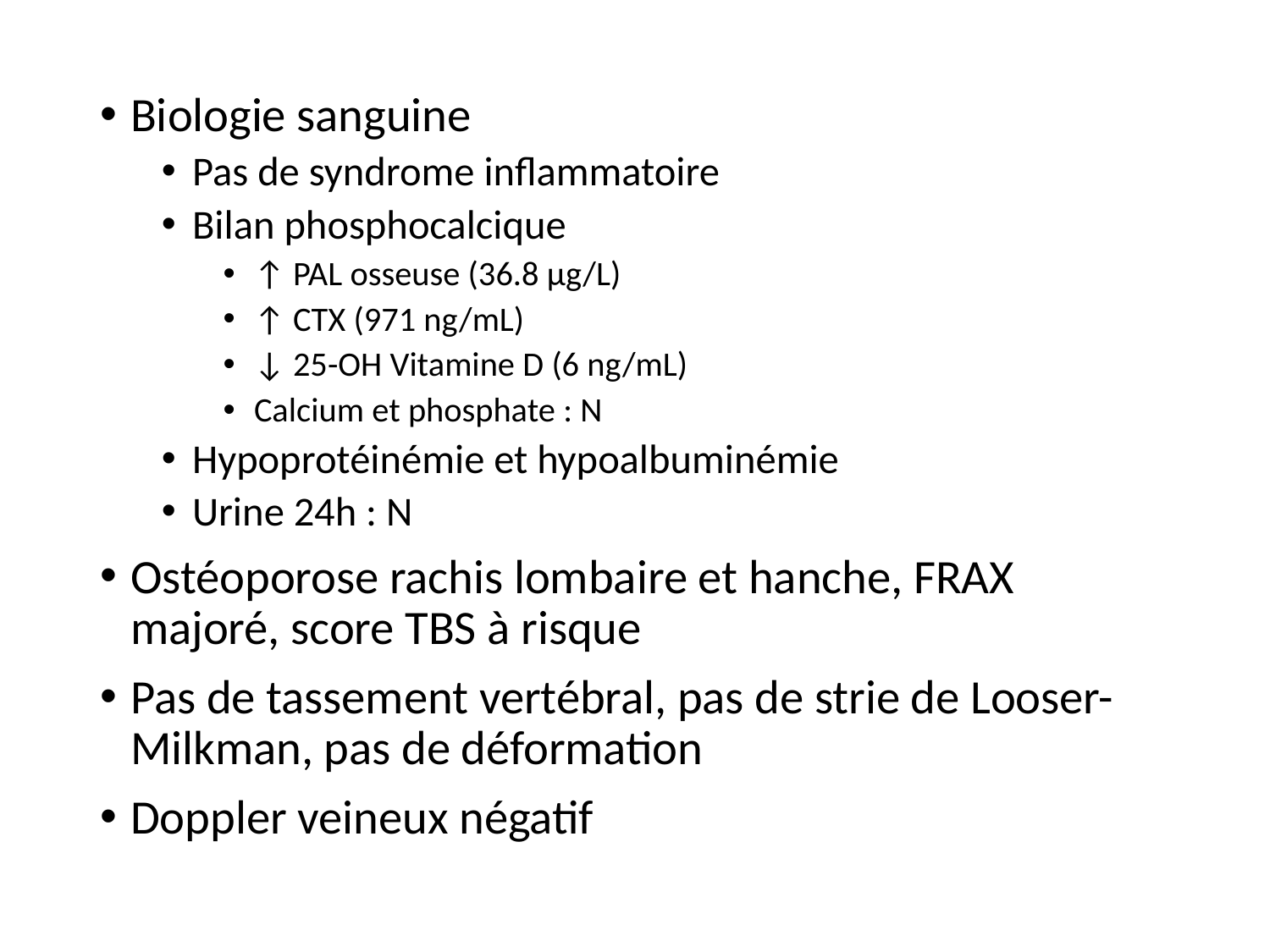

Biologie sanguine
Pas de syndrome inflammatoire
Bilan phosphocalcique
↑ PAL osseuse (36.8 µg/L)
↑ CTX (971 ng/mL)
↓ 25-OH Vitamine D (6 ng/mL)
Calcium et phosphate : N
Hypoprotéinémie et hypoalbuminémie
Urine 24h : N
Ostéoporose rachis lombaire et hanche, FRAX majoré, score TBS à risque
Pas de tassement vertébral, pas de strie de Looser-Milkman, pas de déformation
Doppler veineux négatif